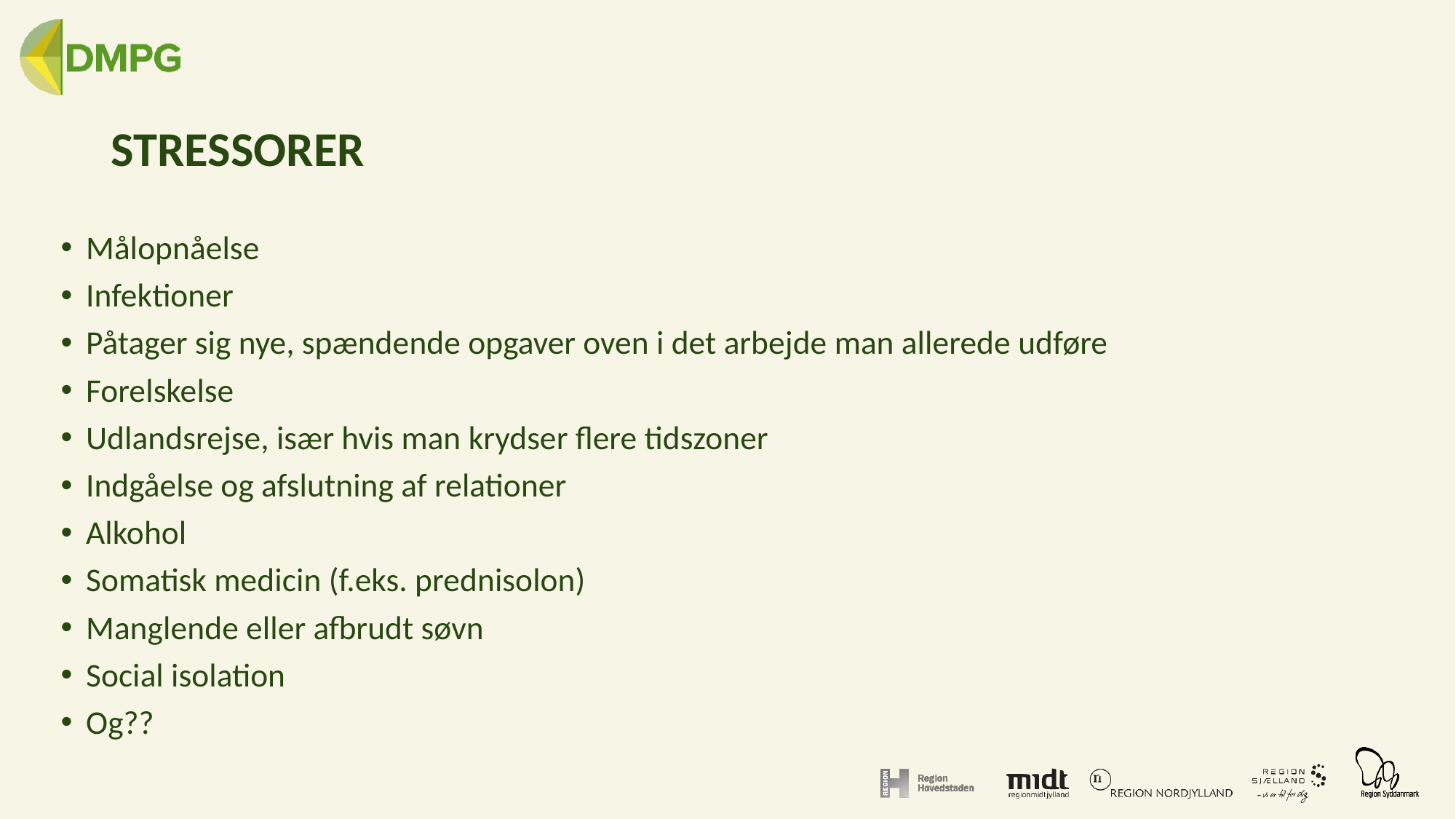

# STRESSORER
Målopnåelse
Infektioner
Påtager sig nye, spændende opgaver oven i det arbejde man allerede udføre
Forelskelse
Udlandsrejse, især hvis man krydser flere tidszoner
Indgåelse og afslutning af relationer
Alkohol
Somatisk medicin (f.eks. prednisolon)
Manglende eller afbrudt søvn
Social isolation
Og??